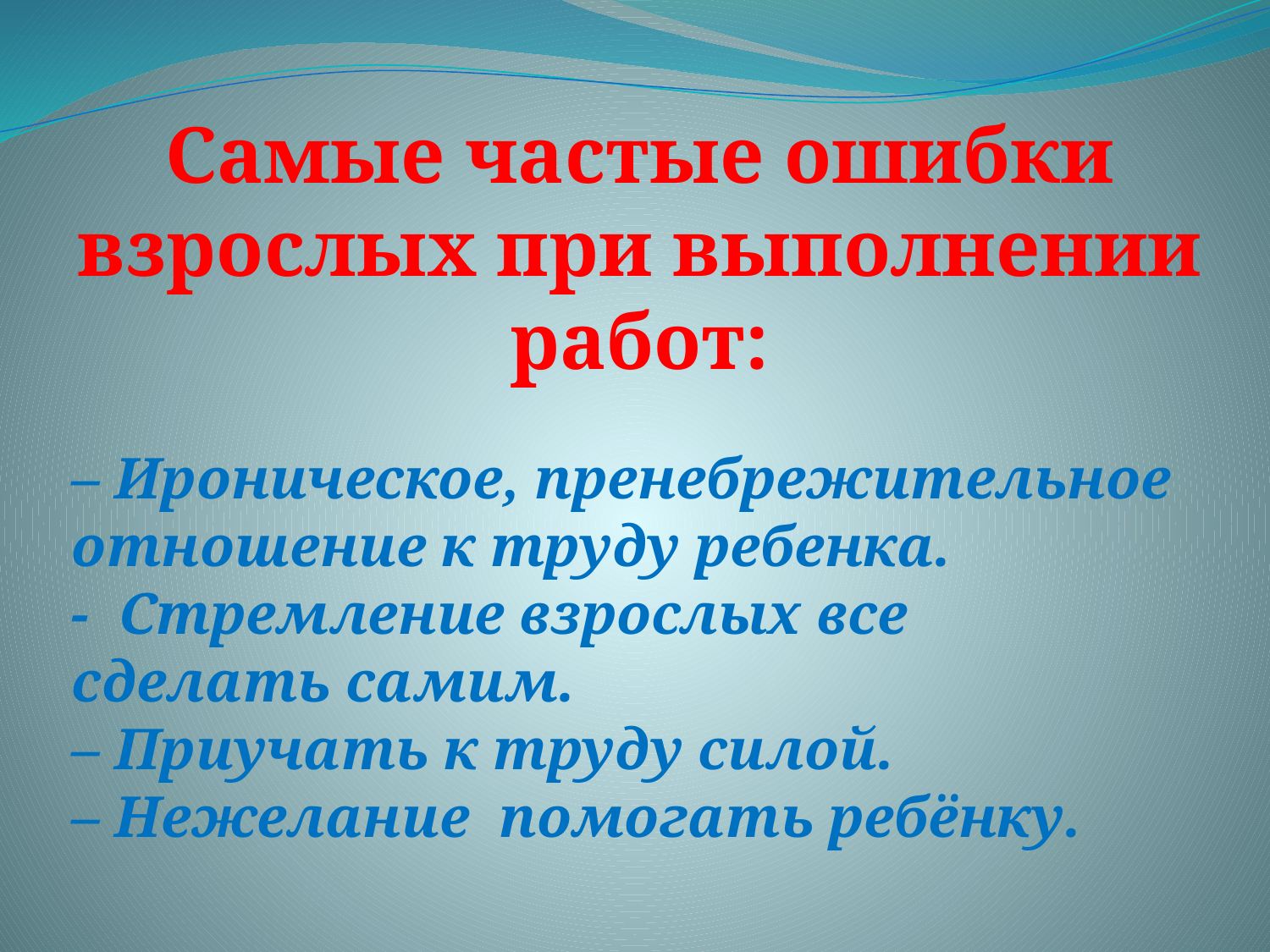

Самые частые ошибки взрослых при выполнении работ:
– Ироническое, пренебрежительное отношение к труду ребенка.
-  Стремление взрослых все сделать самим.
– Приучать к труду силой.
– Нежелание  помогать ребёнку.